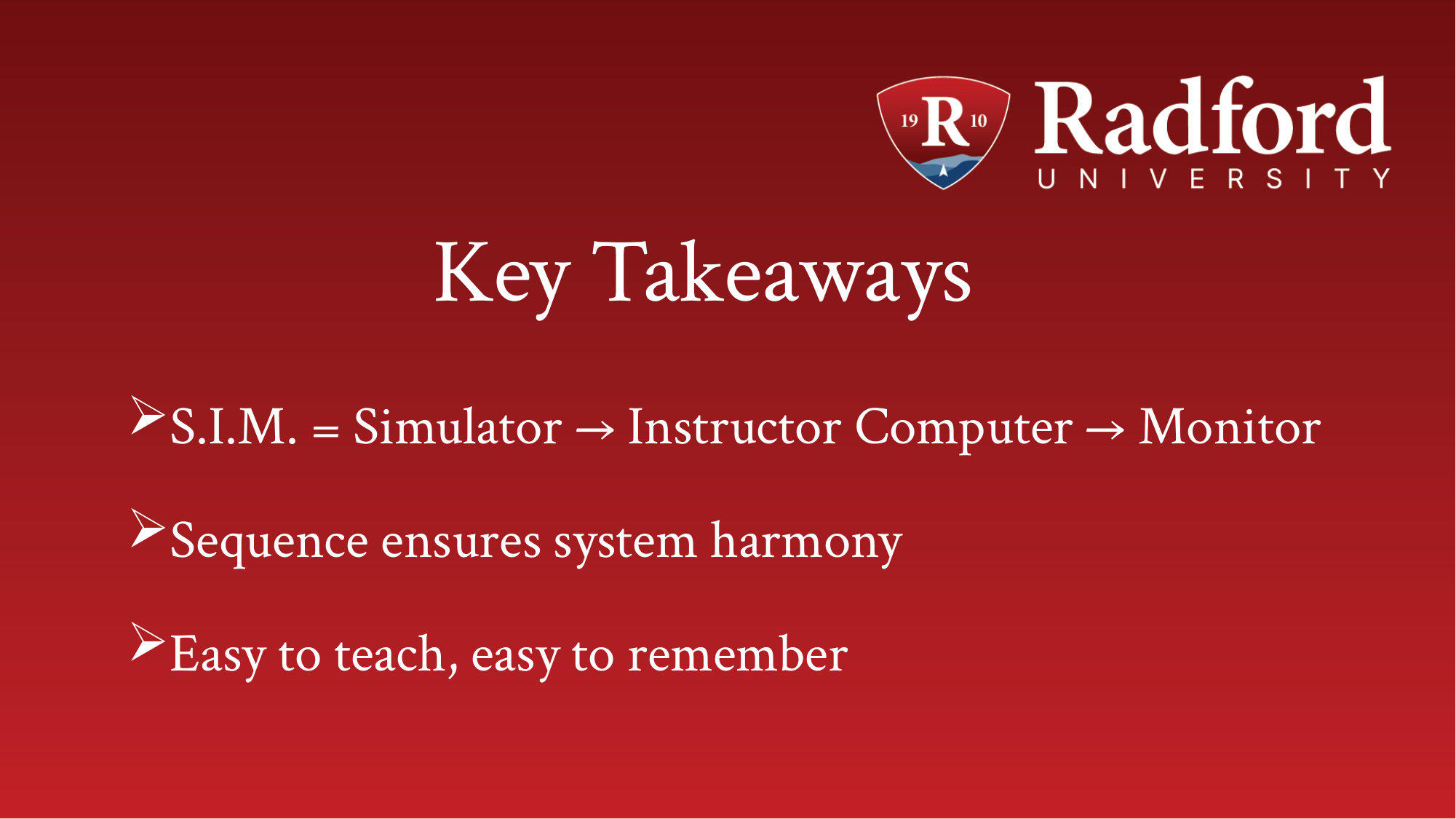

# Key Takeaways
S.I.M. = Simulator → Instructor Computer → Monitor
Sequence ensures system harmony
Easy to teach, easy to remember